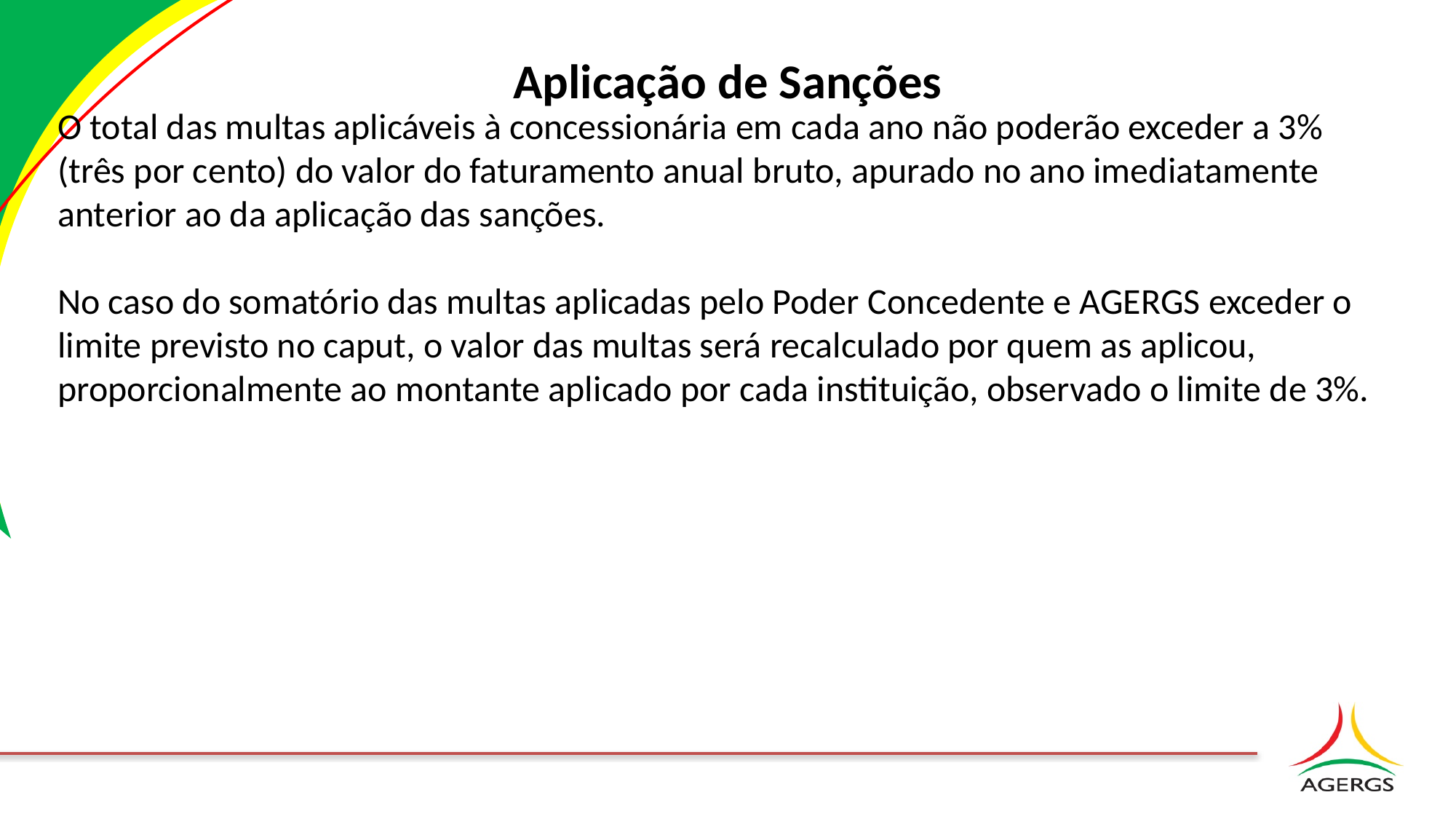

# Aplicação de Sanções
O total das multas aplicáveis à concessionária em cada ano não poderão exceder a 3% (três por cento) do valor do faturamento anual bruto, apurado no ano imediatamente anterior ao da aplicação das sanções.

No caso do somatório das multas aplicadas pelo Poder Concedente e AGERGS exceder o limite previsto no caput, o valor das multas será recalculado por quem as aplicou, proporcionalmente ao montante aplicado por cada instituição, observado o limite de 3%.